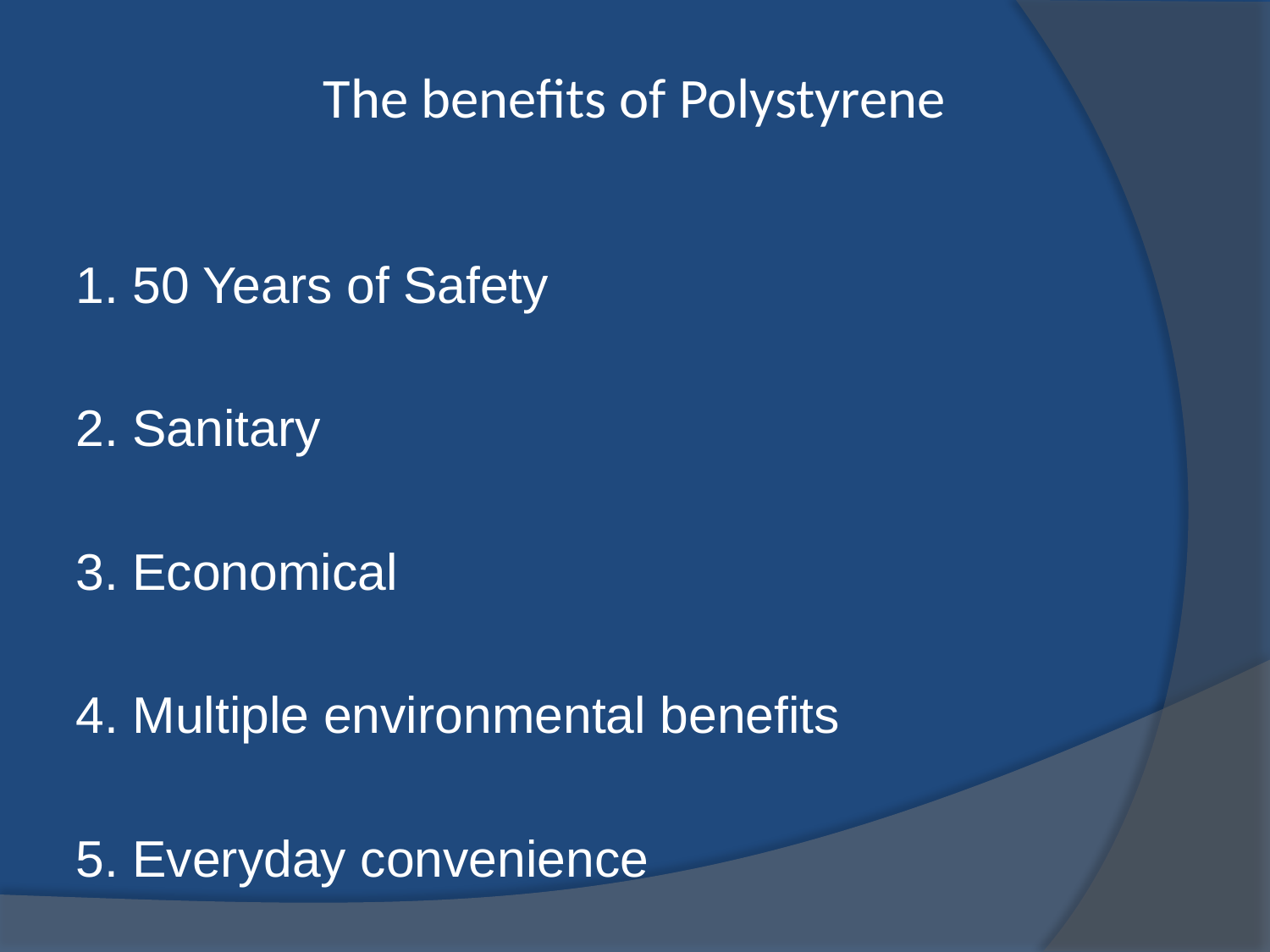

# The benefits of Polystyrene

1. 50 Years of Safety

2. Sanitary

3. Economical

4. Multiple environmental benefits

5. Everyday convenience